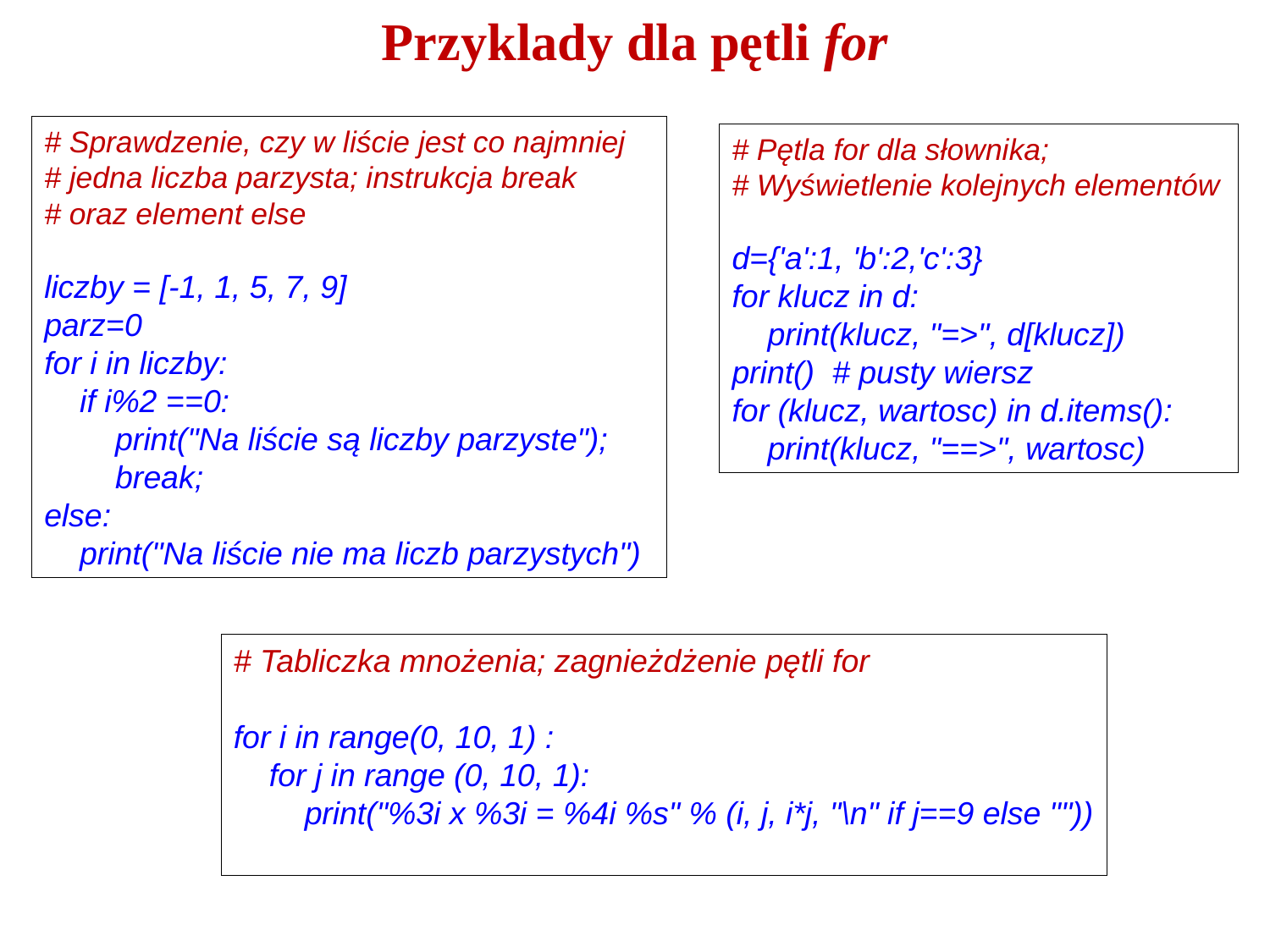

# Przyklady dla pętli for
# Sprawdzenie, czy w liście jest co najmniej
# jedna liczba parzysta; instrukcja break
# oraz element else

liczby = [-1, 1, 5, 7, 9]
parz=0
for i in liczby:
    if i%2 ==0:
        print("Na liście są liczby parzyste");
        break;
else:
    print("Na liście nie ma liczb parzystych")
# Pętla for dla słownika;
# Wyświetlenie kolejnych elementów

d={'a':1, 'b':2,'c':3}
for klucz in d:
    print(klucz, "=>", d[klucz])
print()  # pusty wiersz
for (klucz, wartosc) in d.items():
    print(klucz, "==>", wartosc)
# Tabliczka mnożenia; zagnieżdżenie pętli for

for i in range(0, 10, 1) :
    for j in range (0, 10, 1):
        print("%3i x %3i = %4i %s" % (i, j, i*j, "\n" if j==9 else ""))